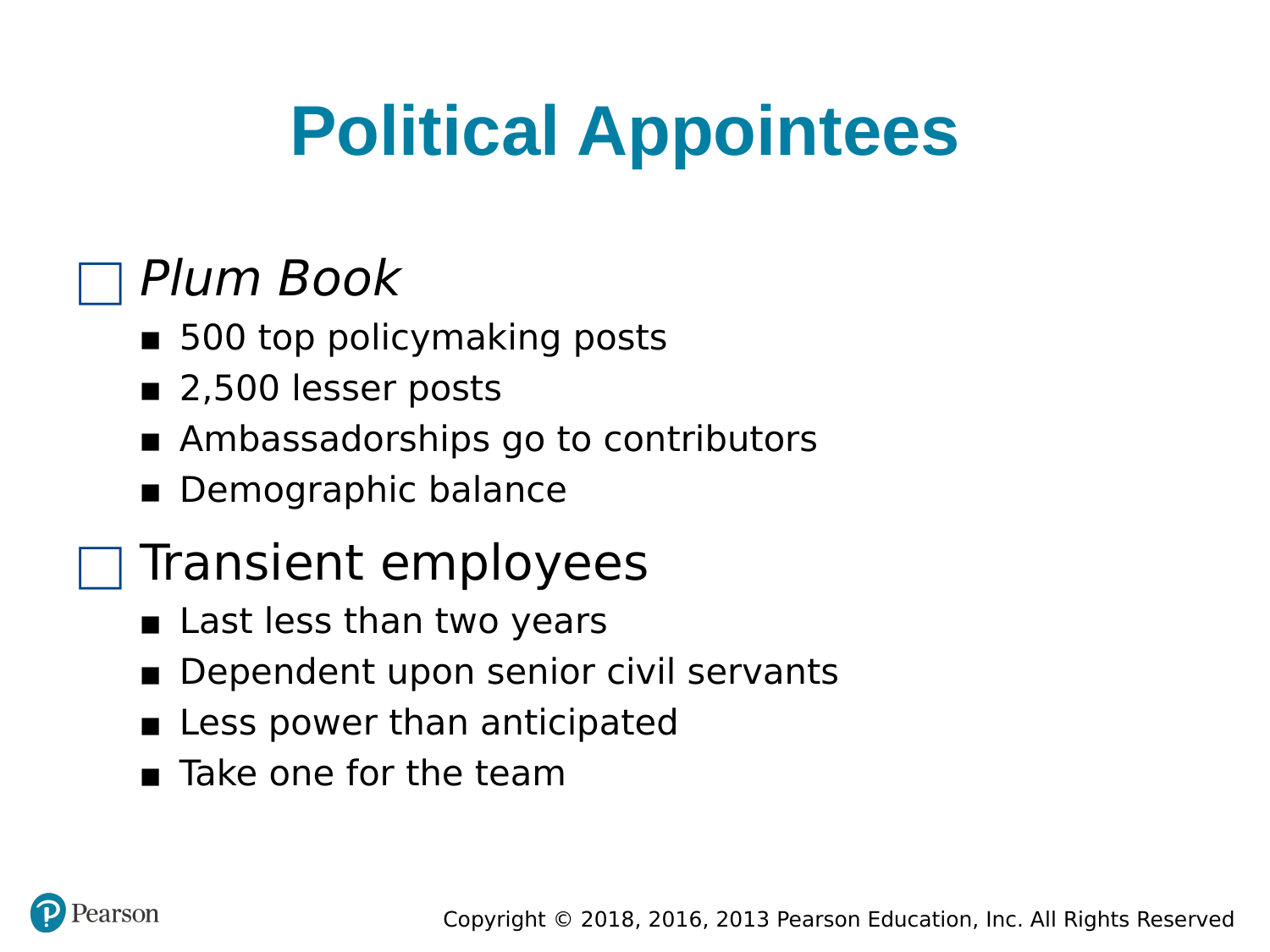

# Political Appointees
Plum Book
500 top policymaking posts
2,500 lesser posts
Ambassadorships go to contributors
Demographic balance
Transient employees
Last less than two years
Dependent upon senior civil servants
Less power than anticipated
Take one for the team